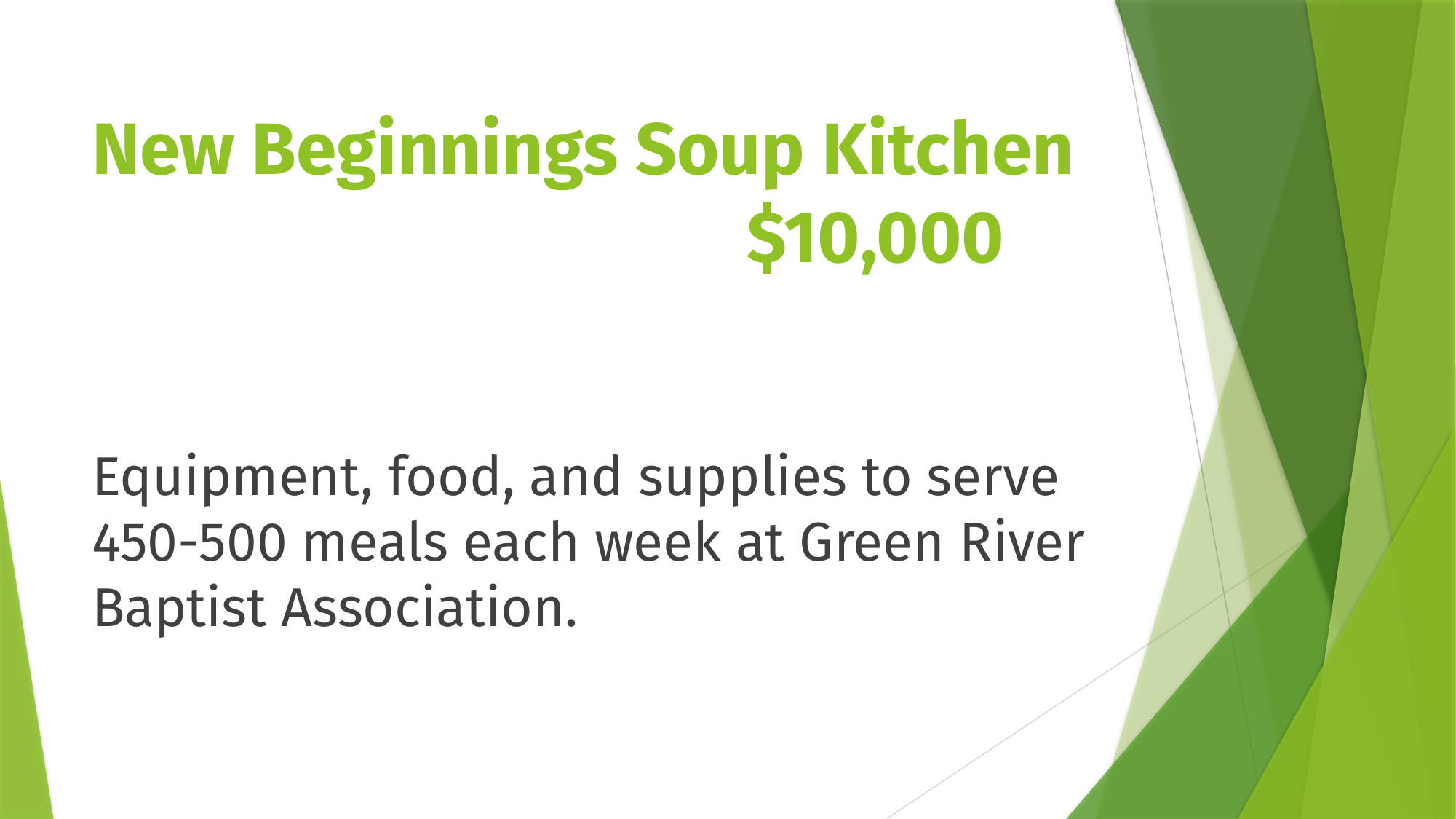

# New Beginnings Soup Kitchen $10,000
Equipment, food, and supplies to serve 450-500 meals each week at Green River Baptist Association.